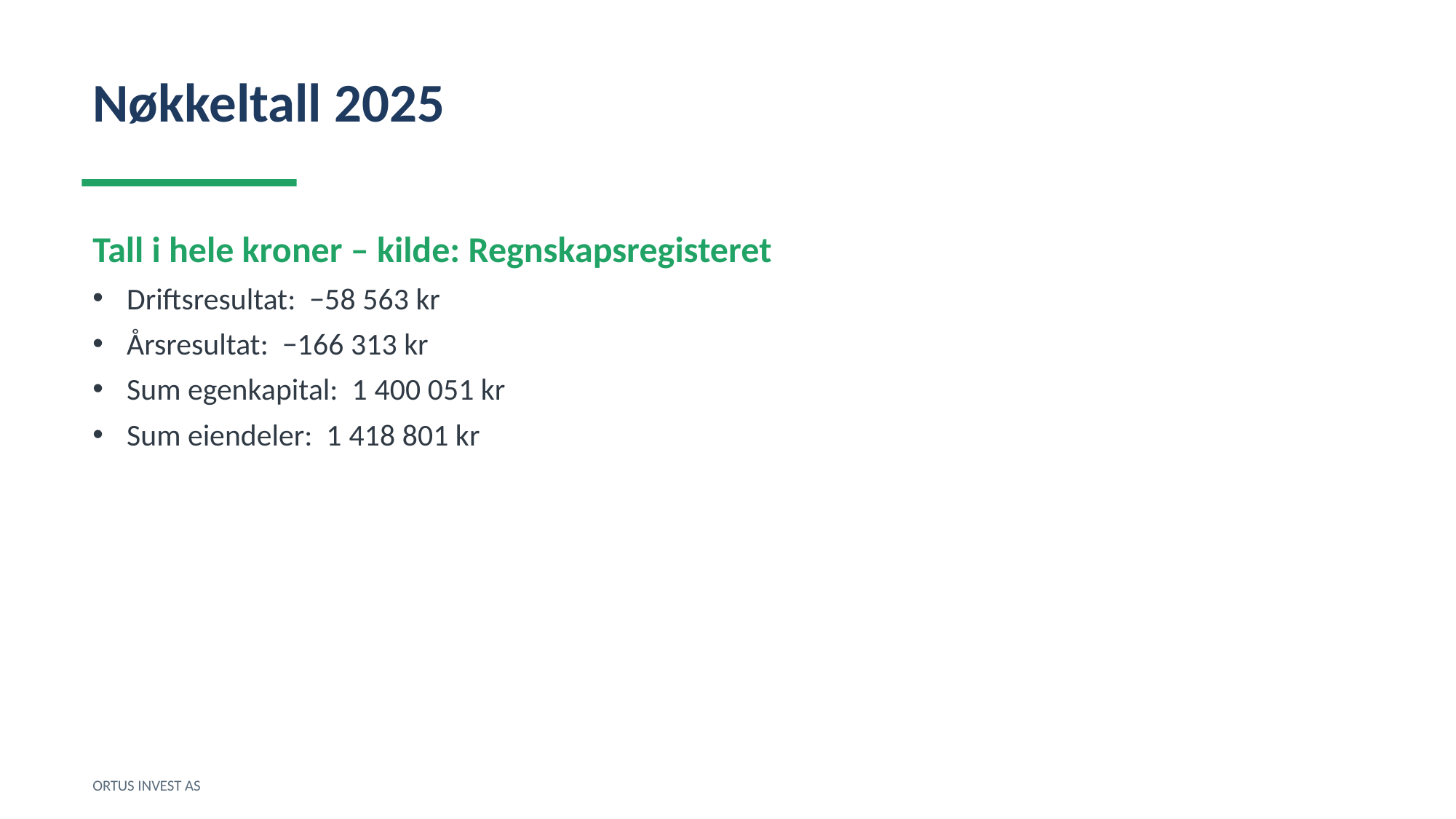

Nøkkeltall 2025

Tall i hele kroner – kilde: Regnskapsregisteret
Driftsresultat:  −58 563 kr
Årsresultat:  −166 313 kr
Sum egenkapital:  1 400 051 kr
Sum eiendeler:  1 418 801 kr
ORTUS INVEST AS